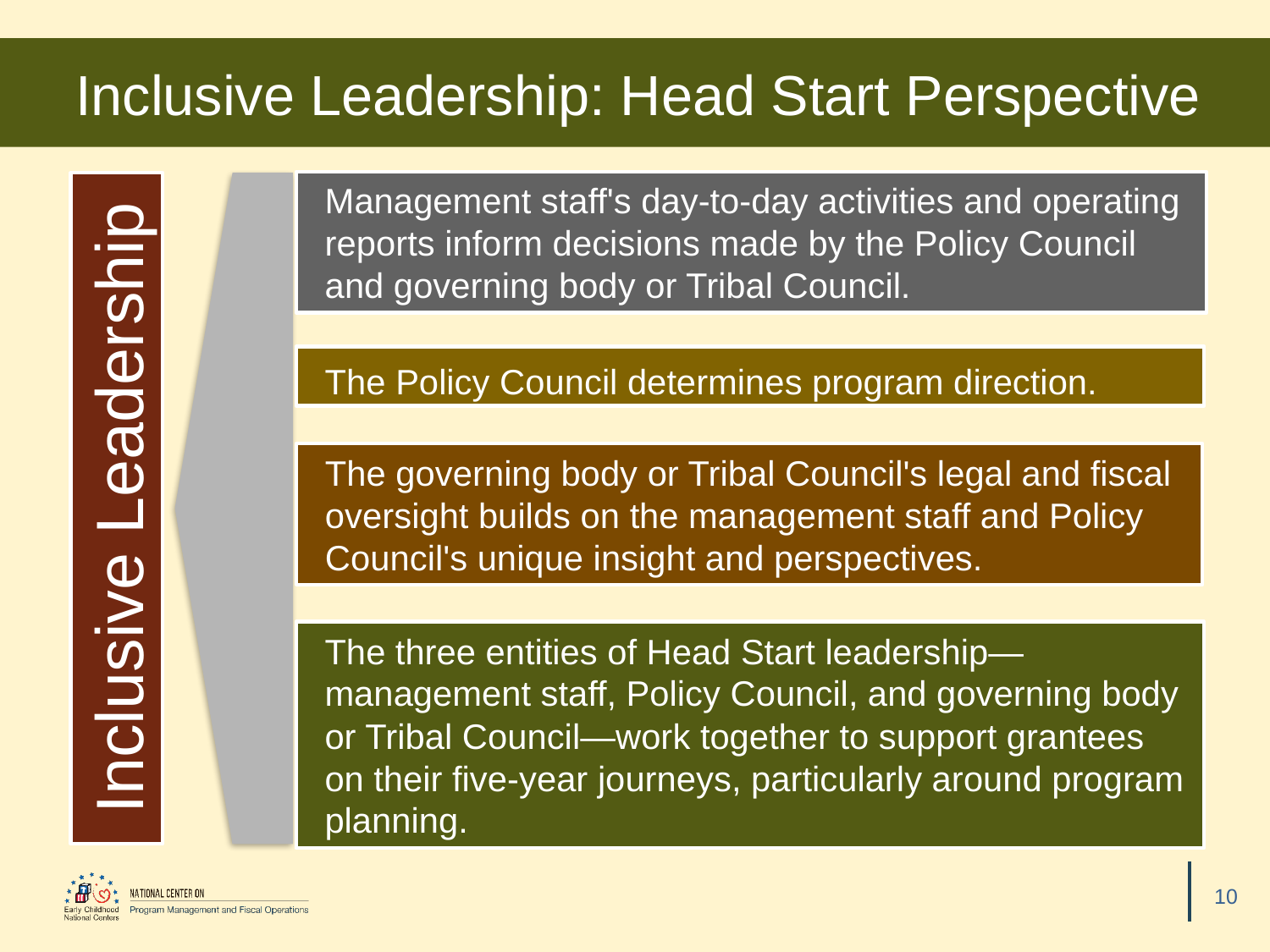

# Inclusive Leadership: Head Start Perspective
Management staff's day-to-day activities and operating reports inform decisions made by the Policy Council and governing body or Tribal Council.
The Policy Council determines program direction.
The governing body or Tribal Council's legal and fiscal oversight builds on the management staff and Policy Council's unique insight and perspectives.
Inclusive Leadership
The three entities of Head Start leadership—management staff, Policy Council, and governing body or Tribal Council—work together to support grantees on their five-year journeys, particularly around program planning.